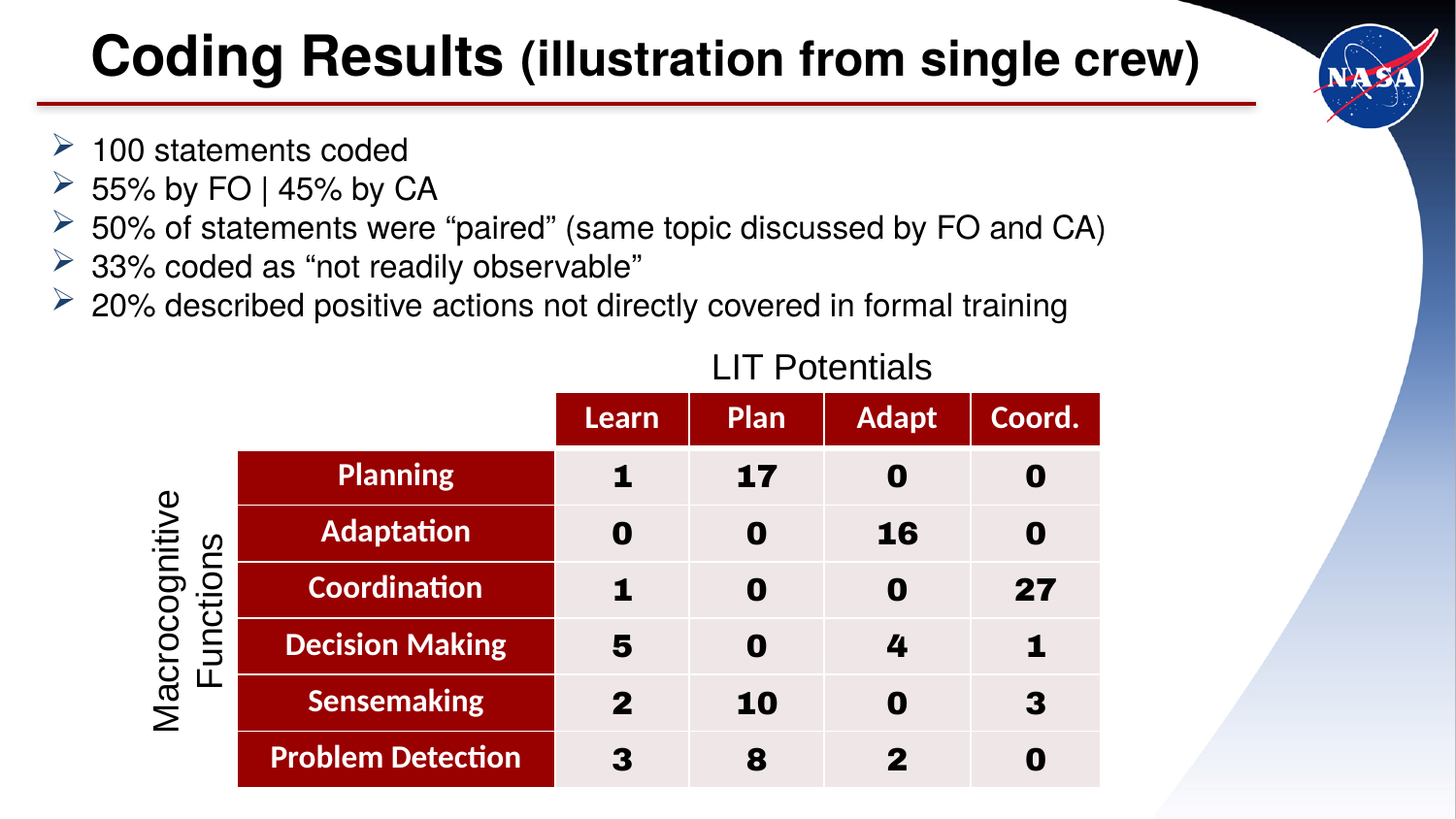

# Coding Results (illustration from single crew)
100 statements coded
55% by FO | 45% by CA
50% of statements were “paired” (same topic discussed by FO and CA)
33% coded as “not readily observable”
20% described positive actions not directly covered in formal training

LIT Potentials
|  | Learn | Plan | Adapt | Coord. |
| --- | --- | --- | --- | --- |
| Planning | 1 | 17 | 0 | 0 |
| Adaptation | 0 | 0 | 16 | 0 |
| Coordination | 1 | 0 | 0 | 27 |
| Decision Making | 5 | 0 | 4 | 1 |
| Sensemaking | 2 | 10 | 0 | 3 |
| Problem Detection | 3 | 8 | 2 | 0 |
Macrocognitive
Functions